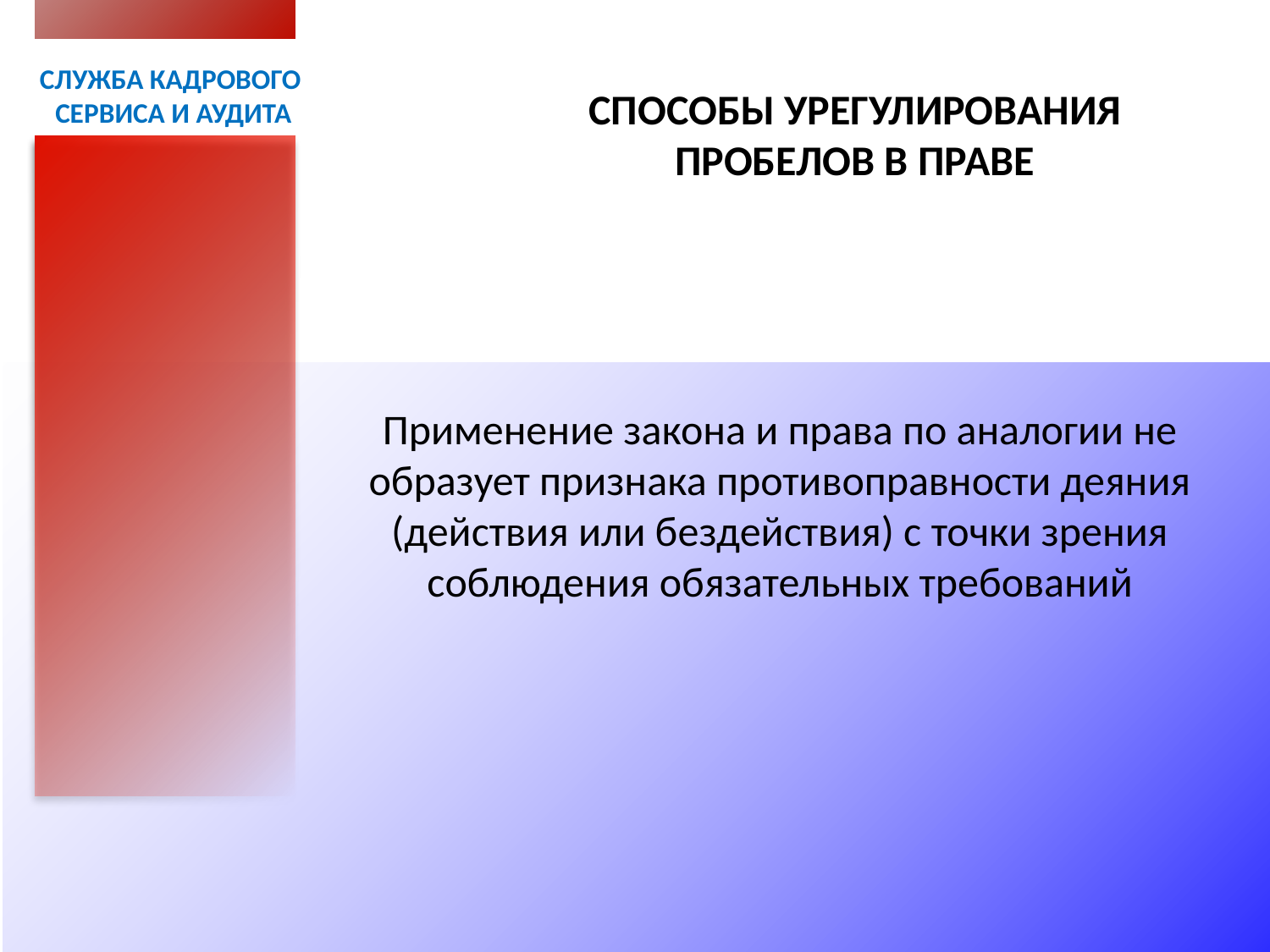

СЛУЖБА КАДРОВОГО
СЕРВИСА И АУДИТА
СПОСОБЫ УРЕГУЛИРОВАНИЯ ПРОБЕЛОВ В ПРАВЕ

Применение закона и права по аналогии не образует признака противоправности деяния (действия или бездействия) с точки зрения соблюдения обязательных требований